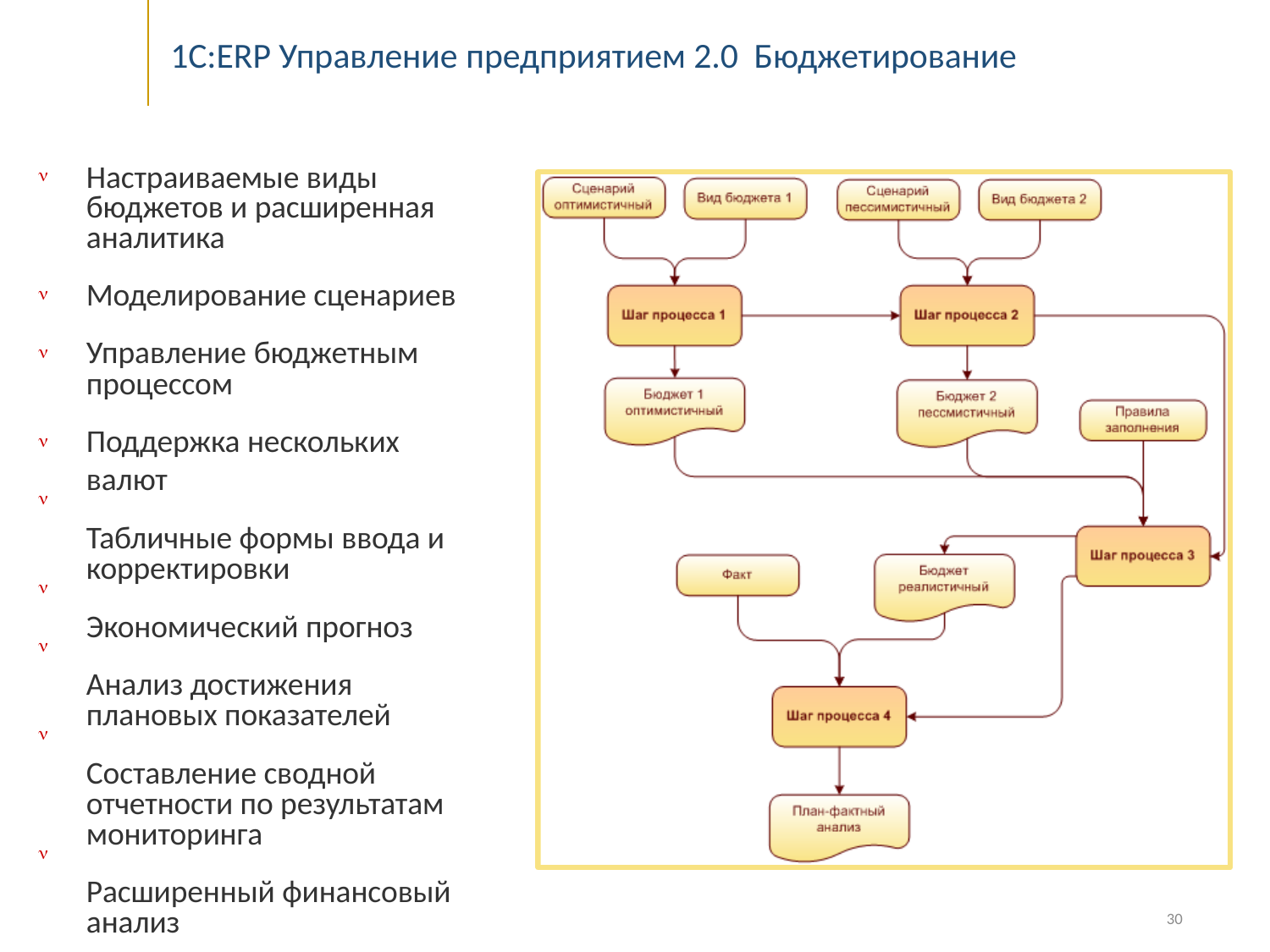

# 1С:ERP Управление предприятием 2.0  Бюджетирование
Настраиваемые виды  бюджетов и расширенная  аналитика
Моделирование сценариев
Управление бюджетным  процессом
Поддержка нескольких валют
Табличные формы ввода и  корректировки
Экономический прогноз
Анализ достижения  плановых показателей
Составление сводной  отчетности по результатам  мониторинга
Расширенный финансовый  анализ
ν

ν
ν
ν
ν
ν
ν
ν
ν
30